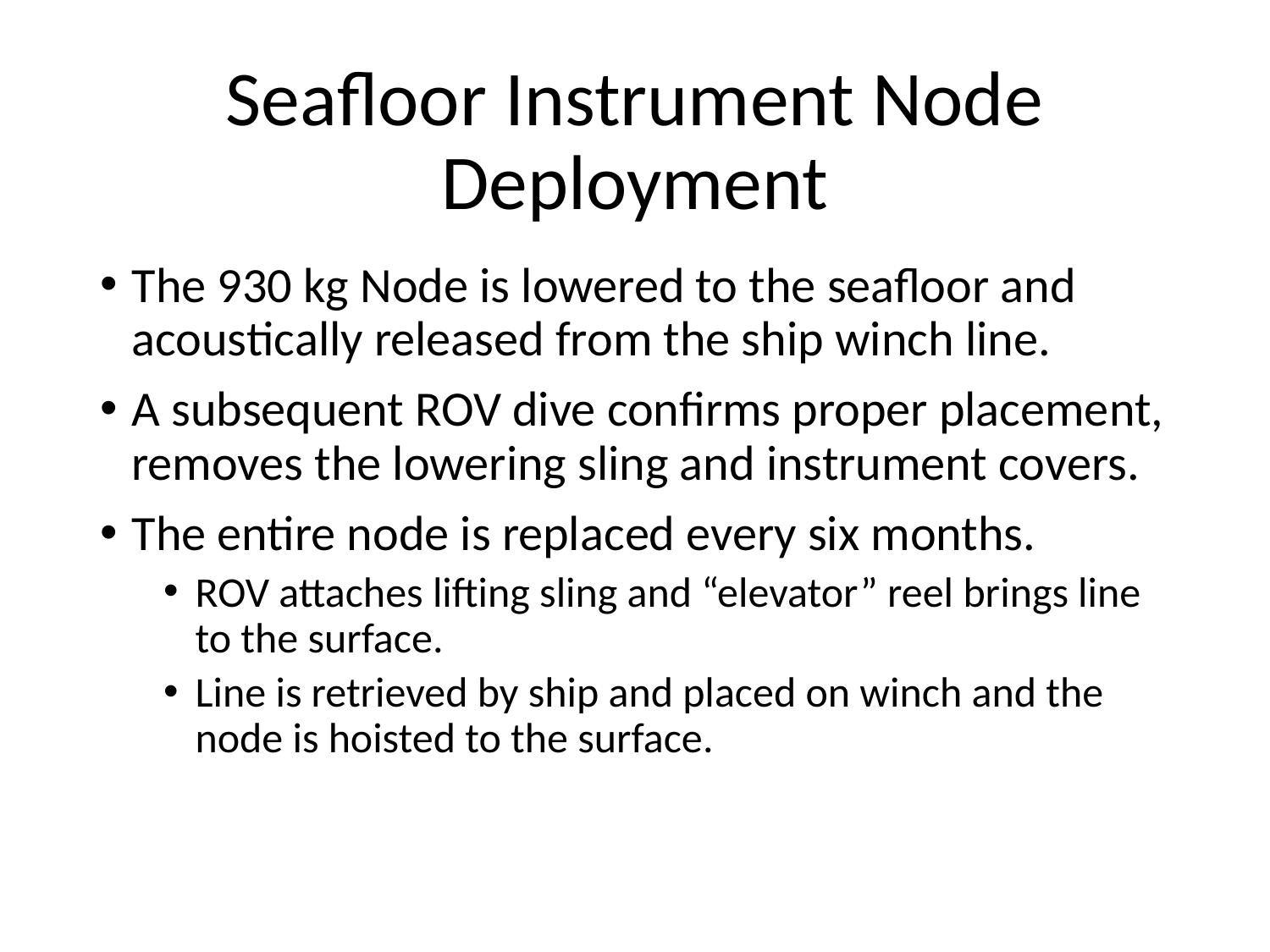

# Seafloor Instrument Node Deployment
The 930 kg Node is lowered to the seafloor and acoustically released from the ship winch line.
A subsequent ROV dive confirms proper placement, removes the lowering sling and instrument covers.
The entire node is replaced every six months.
ROV attaches lifting sling and “elevator” reel brings line to the surface.
Line is retrieved by ship and placed on winch and the node is hoisted to the surface.